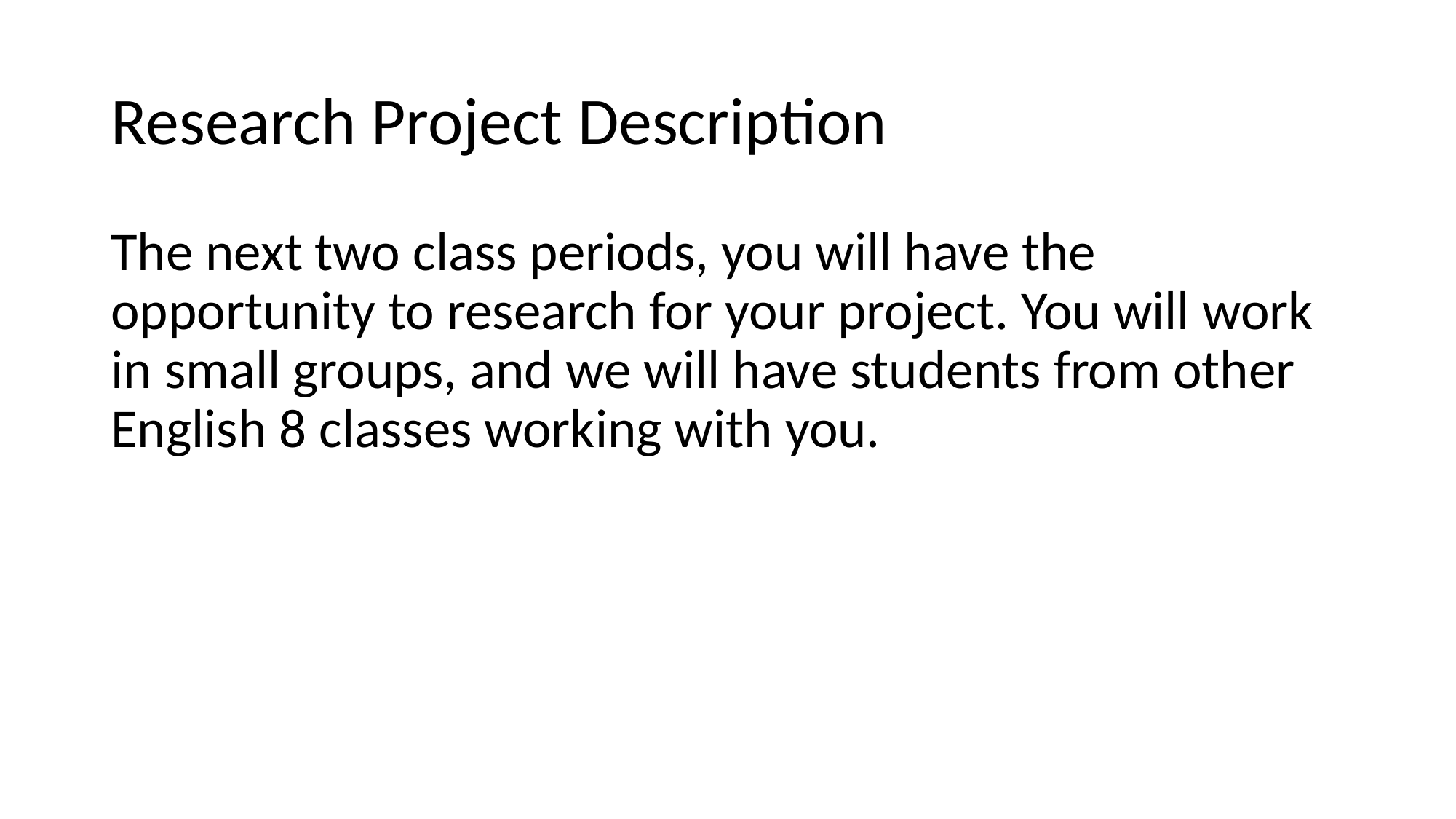

# Research Project Description
The next two class periods, you will have the opportunity to research for your project. You will work in small groups, and we will have students from other English 8 classes working with you.